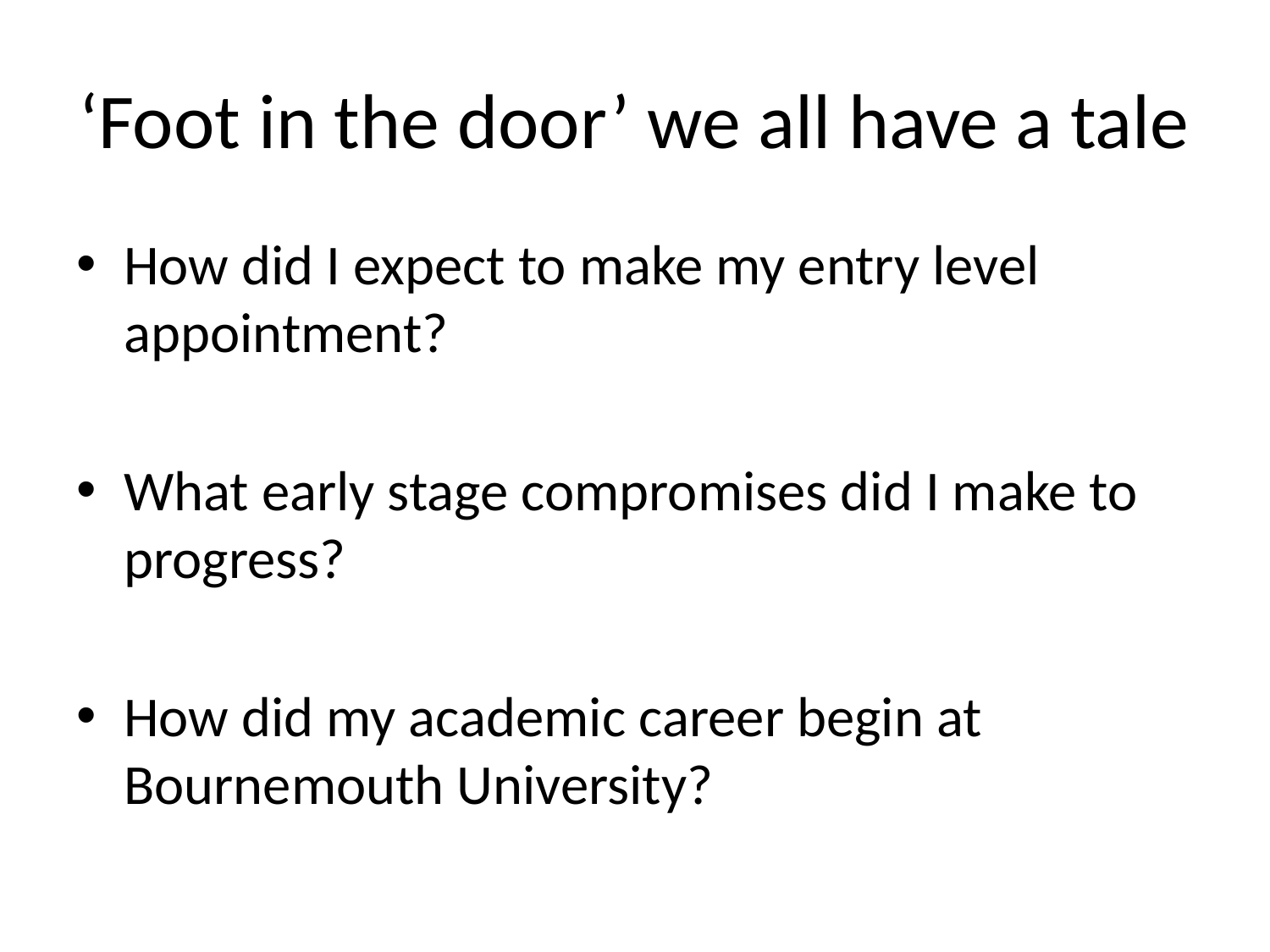

# ‘Foot in the door’ we all have a tale
How did I expect to make my entry level appointment?

What early stage compromises did I make to progress?

How did my academic career begin at Bournemouth University?